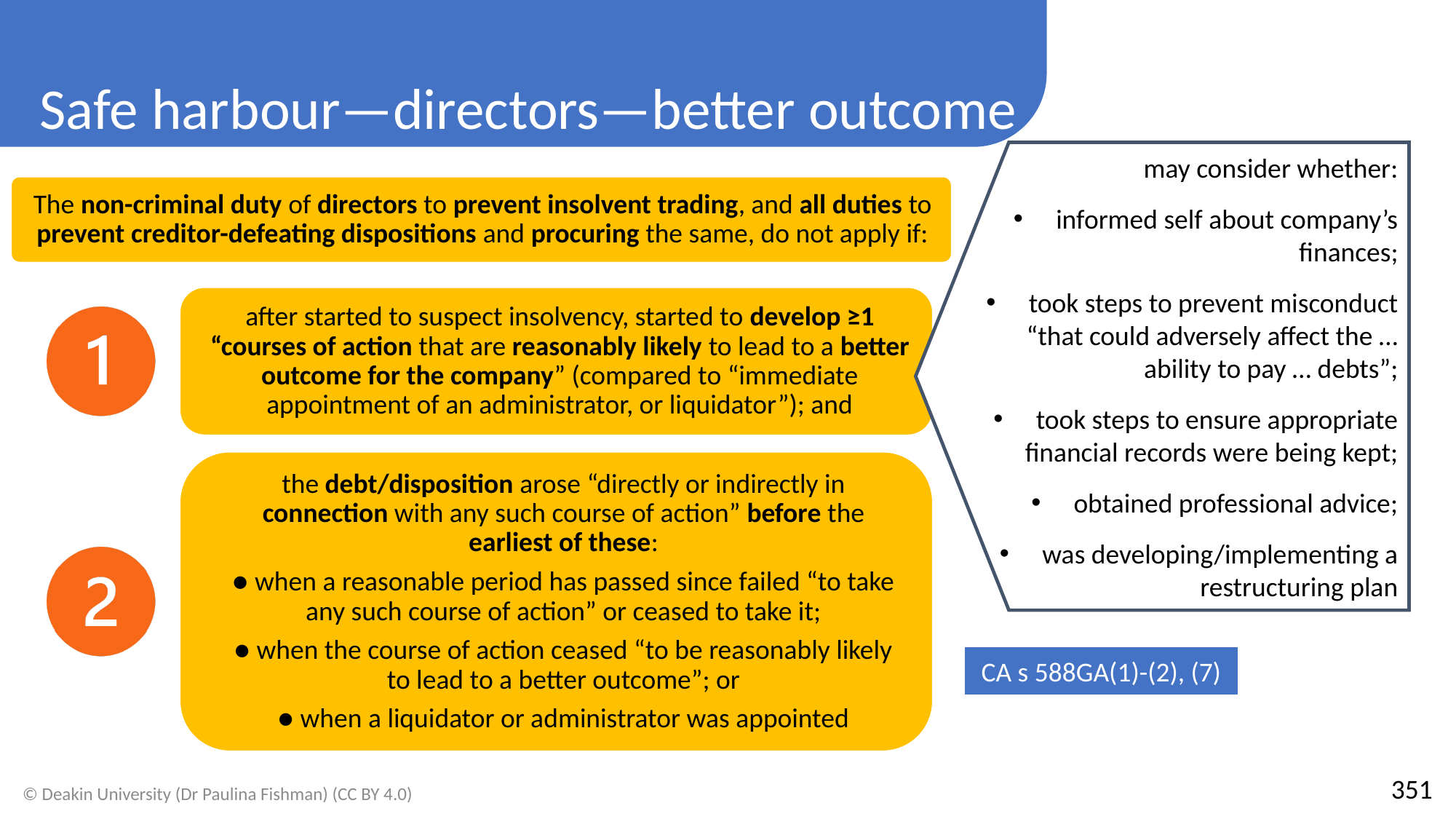

Safe harbour—directors—better outcome
may consider whether:
informed self about company’s finances;
took steps to prevent misconduct “that could adversely affect the … ability to pay … debts”;
took steps to ensure appropriate financial records were being kept;
obtained professional advice;
was developing/implementing a restructuring plan
The non-criminal duty of directors to prevent insolvent trading, and all duties to prevent creditor-defeating dispositions and procuring the same, do not apply if:
after started to suspect insolvency, started to develop ≥1 “courses of action that are reasonably likely to lead to a better outcome for the company” (compared to “immediate appointment of an administrator, or liquidator”); and
the debt/disposition arose “directly or indirectly in connection with any such course of action” before the earliest of these:
● when a reasonable period has passed since failed “to take any such course of action” or ceased to take it;
● when the course of action ceased “to be reasonably likely to lead to a better outcome”; or
● when a liquidator or administrator was appointed
CA s 588GA(1)-(2), (7)
351
© Deakin University (Dr Paulina Fishman) (CC BY 4.0)